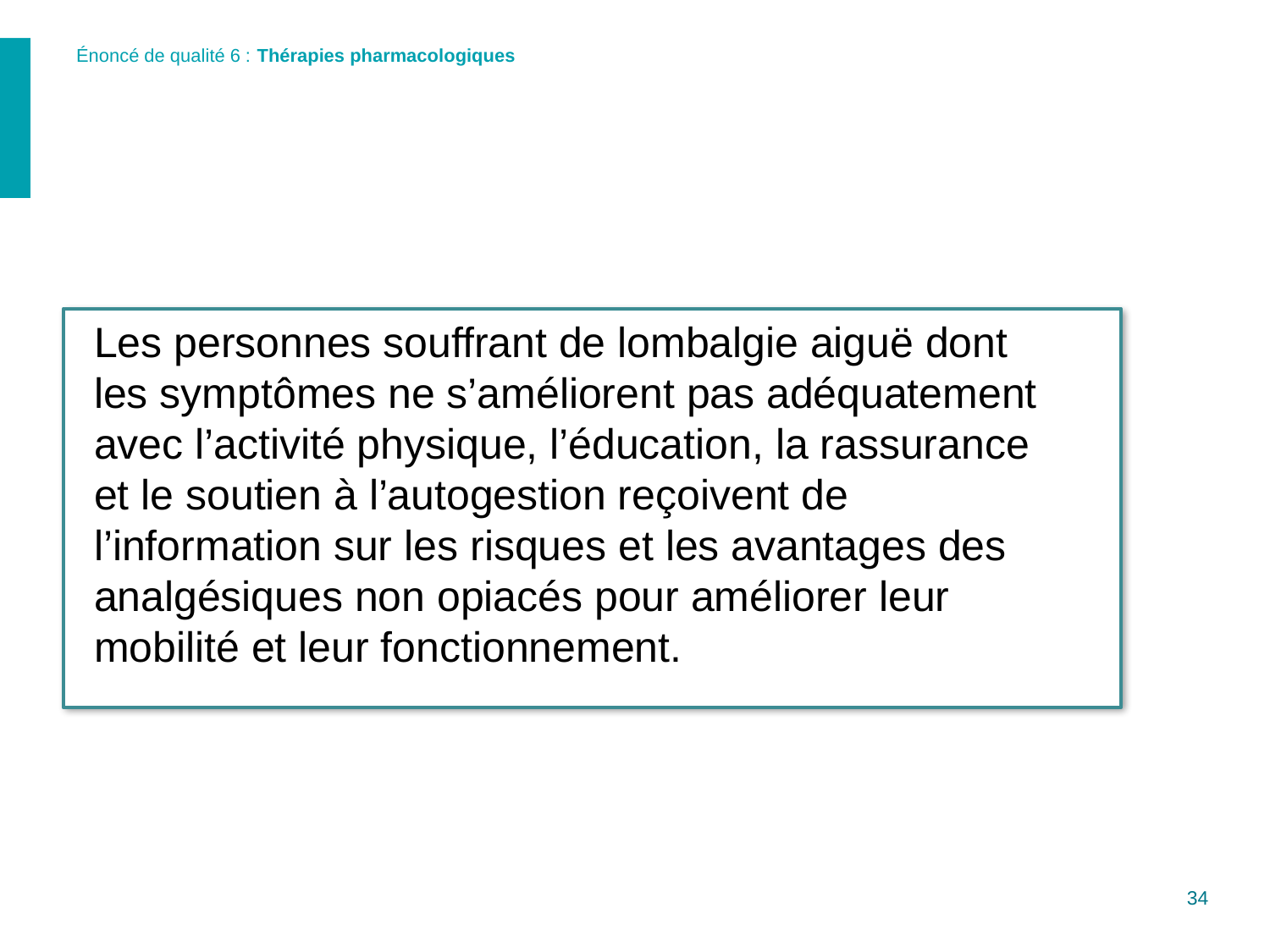

# Énoncé de qualité 6 : Thérapies pharmacologiques

Les personnes souffrant de lombalgie aiguë dont les symptômes ne s’améliorent pas adéquatement avec l’activité physique, l’éducation, la rassurance et le soutien à l’autogestion reçoivent de l’information sur les risques et les avantages des analgésiques non opiacés pour améliorer leur mobilité et leur fonctionnement.